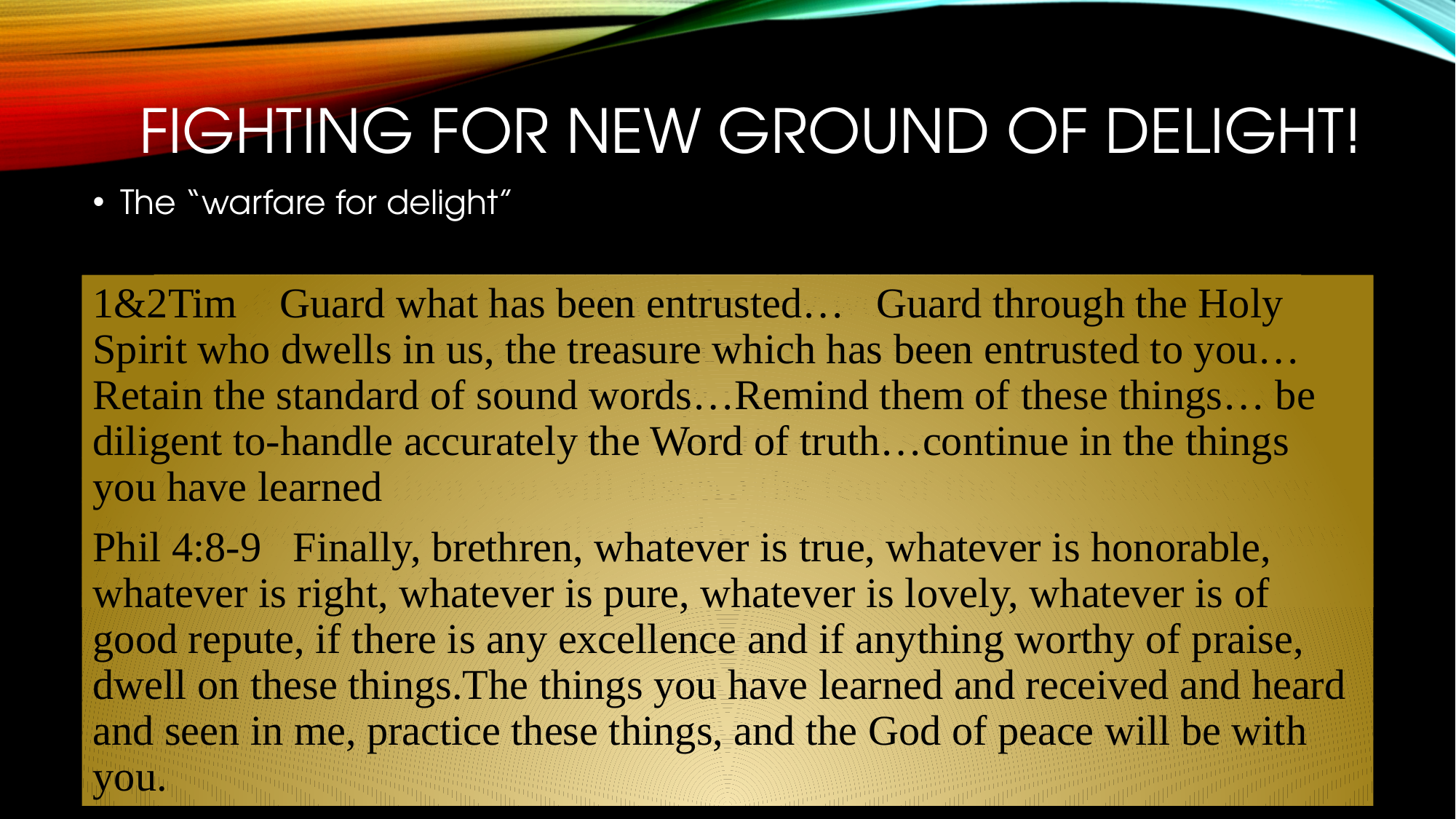

# Fighting for new ground of delight!
The “warfare for delight”
Prov 2:1-6   My son, if you will receive my words, and treasure my commandments within you, make your ear attentive to wisdom, incline your heart to understanding; for if you cry for discernment, lift your voice for understanding; if you seek her as silver and search for her as for hidden treasures; then you will discern the fear of the Lord and discover the knowledge of God. For the Lord gives wisdom; from His mouth come knowledge and understanding.
1&2Tim    Guard what has been entrusted…   Guard through the Holy Spirit who dwells in us, the treasure which has been entrusted to you… Retain the standard of sound words…Remind them of these things… be diligent to-handle accurately the Word of truth…continue in the things you have learned
Phil 4:8-9   Finally, brethren, whatever is true, whatever is honorable, whatever is right, whatever is pure, whatever is lovely, whatever is of good repute, if there is any excellence and if anything worthy of praise, dwell on these things.The things you have learned and received and heard and seen in me, practice these things, and the God of peace will be with you.